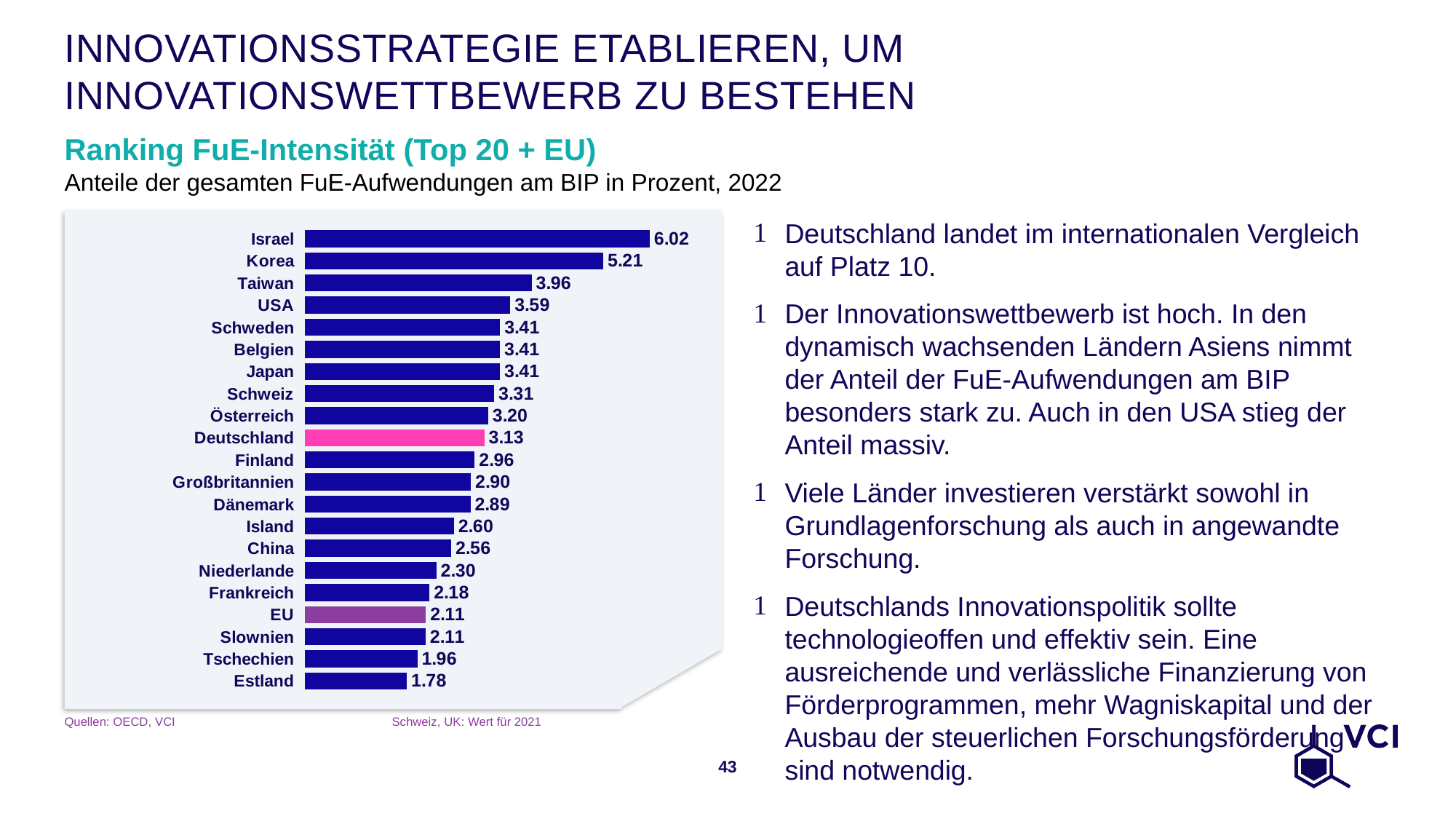

# Innovationsstrategie etablieren, um Innovationswettbewerb zu bestehen
Ranking FuE-Intensität (Top 20 + EU)
Anteile der gesamten FuE-Aufwendungen am BIP in Prozent, 2022
Deutschland landet im internationalen Vergleich auf Platz 10.
Der Innovationswettbewerb ist hoch. In den dynamisch wachsenden Ländern Asiens nimmt der Anteil der FuE-Aufwendungen am BIP besonders stark zu. Auch in den USA stieg der Anteil massiv.
Viele Länder investieren verstärkt sowohl in Grundlagenforschung als auch in angewandte Forschung.
Deutschlands Innovationspolitik sollte technologieoffen und effektiv sein. Eine ausreichende und verlässliche Finanzierung von Förderprogrammen, mehr Wagniskapital und der Ausbau der steuerlichen Forschungsförderung
sind notwendig.

### Chart

| Category | 2022 |
|---|---|
| Estland | 1.7820513863 |
| Tschechien | 1.9641979907 |
| Slownien | 2.1074586221 |
| EU | 2.1135305781 |
| Frankreich | 2.1755484083 |
| Niederlande | 2.296222937 |
| China | 2.555181298 |
| Island | 2.6004039424 |
| Dänemark | 2.8905118074 |
| Großbritannien | 2.897105573 |
| Finland | 2.9646938402 |
| Deutschland | 3.1323575569 |
| Österreich | 3.2004752764 |
| Schweiz | 3.306450587 |
| Japan | 3.4053677073 |
| Belgien | 3.4054436042 |
| Schweden | 3.408221951 |
| USA | 3.5862302939 |
| Taiwan | 3.9593508936 |
| Korea | 5.2108135952 |
| Israel | 6.0192374897 |
Quellen: OECD, VCI 		Schweiz, UK: Wert für 2021

43